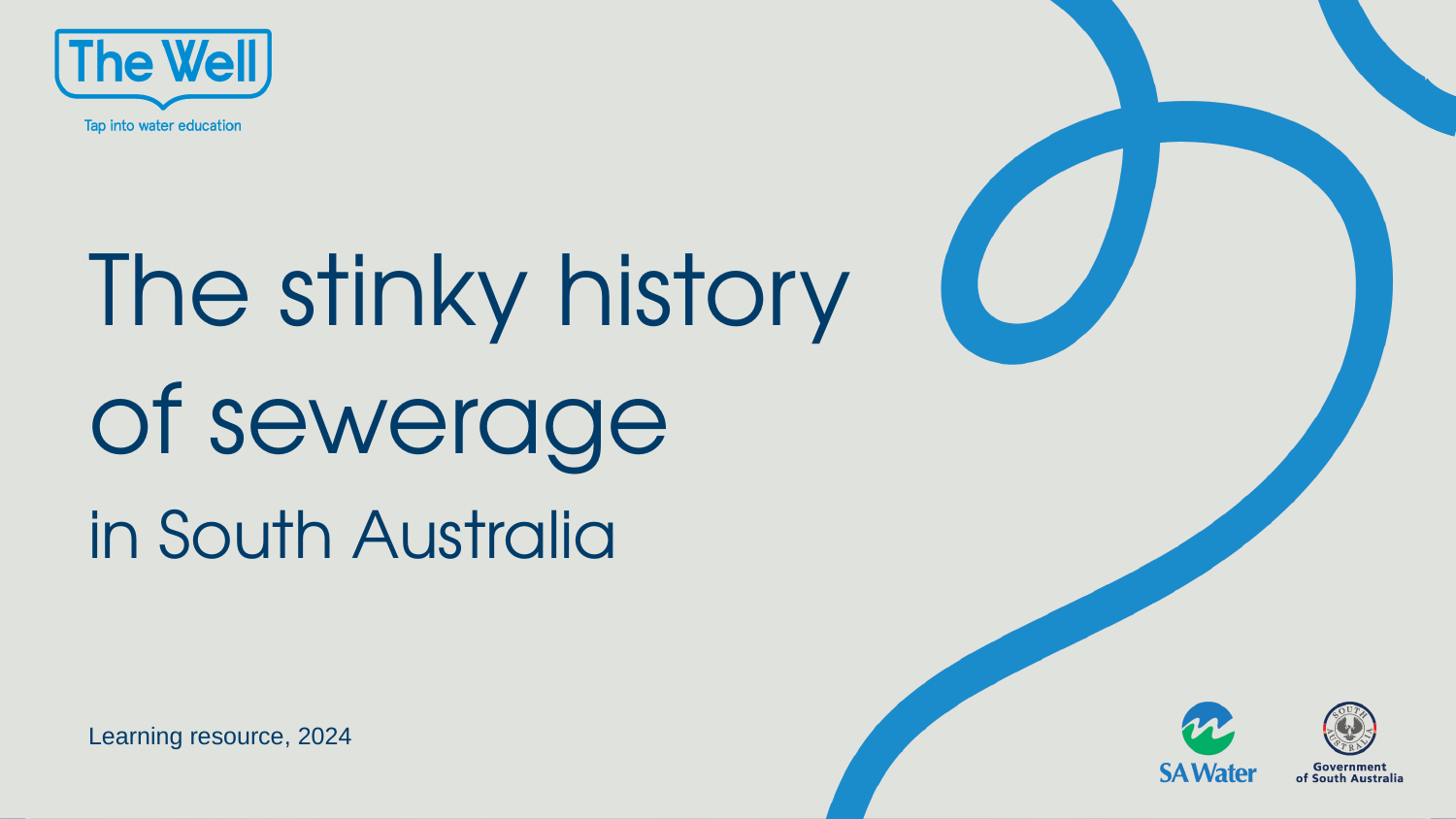

The stinky history of sewerage
in South Australia
Learning resource, 2024